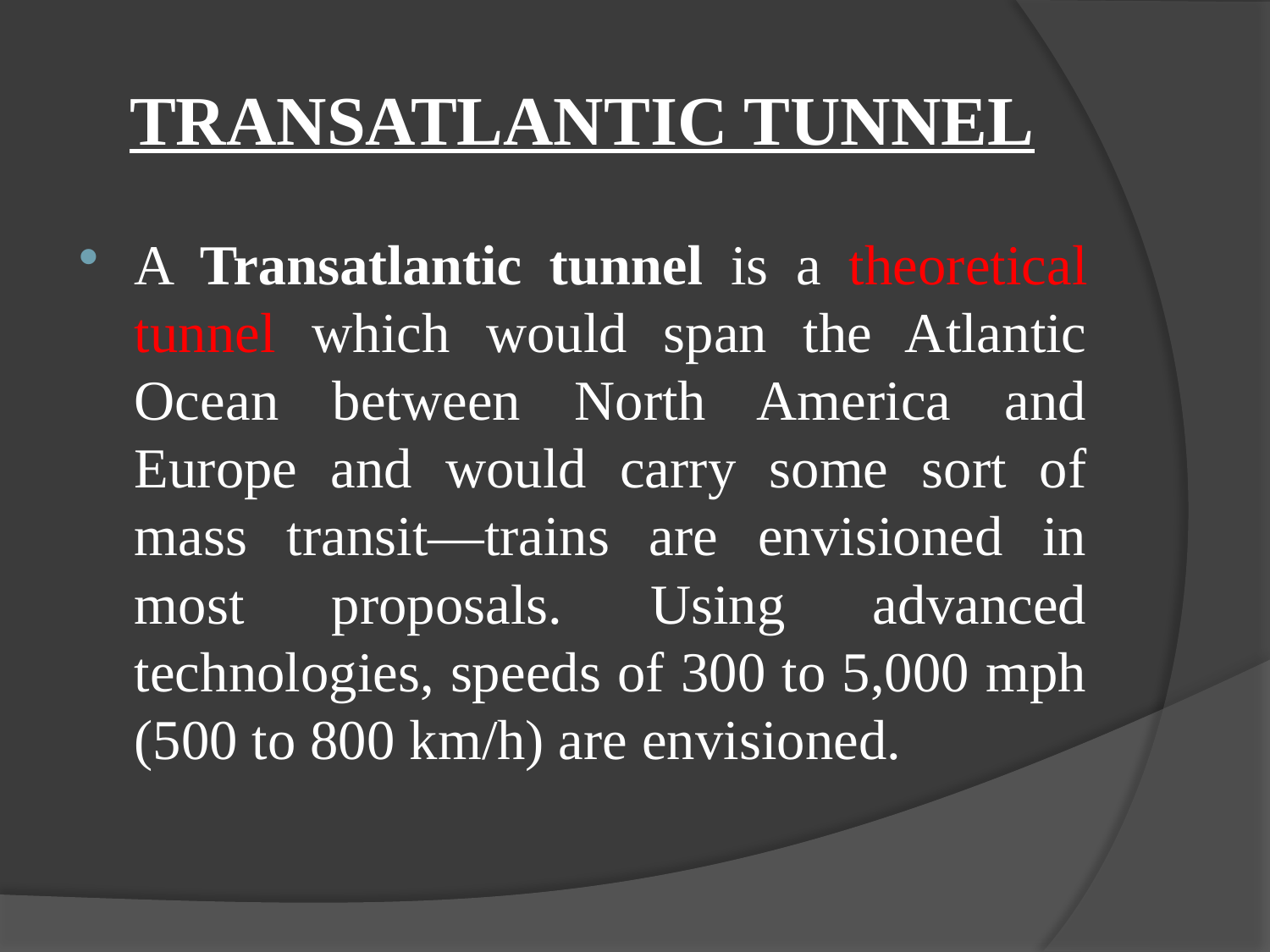

# TRANSATLANTIC TUNNEL
A Transatlantic tunnel is a theoretical tunnel which would span the Atlantic Ocean between North America and Europe and would carry some sort of mass transit—trains are envisioned in most proposals. Using advanced technologies, speeds of 300 to 5,000 mph (500 to 800 km/h) are envisioned.